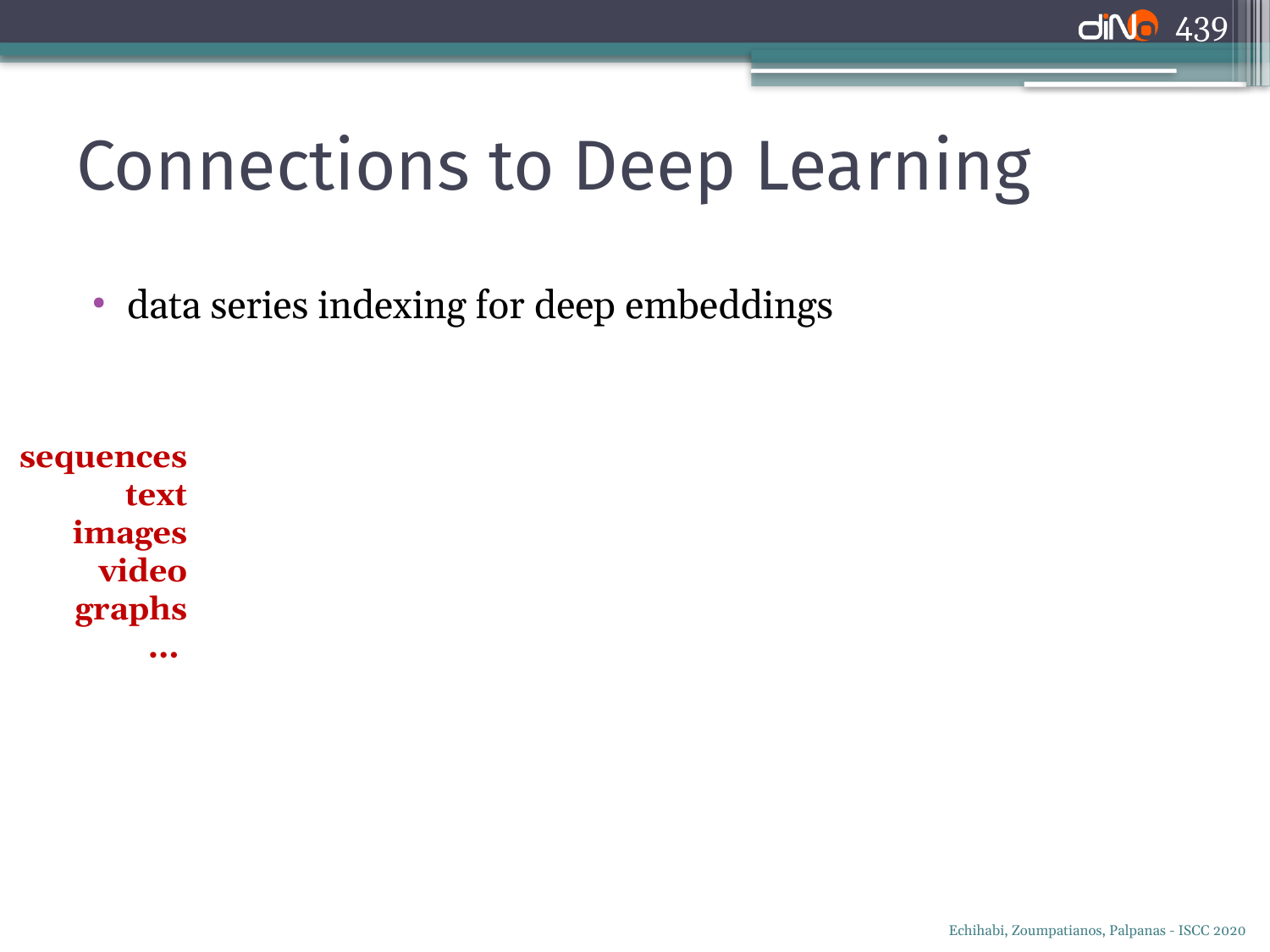

439
# Connections to Deep Learning
data series indexing for deep embeddings

sequences
text
images
video
graphs
 ...
Echihabi, Zoumpatianos, Palpanas - ISCC 2020